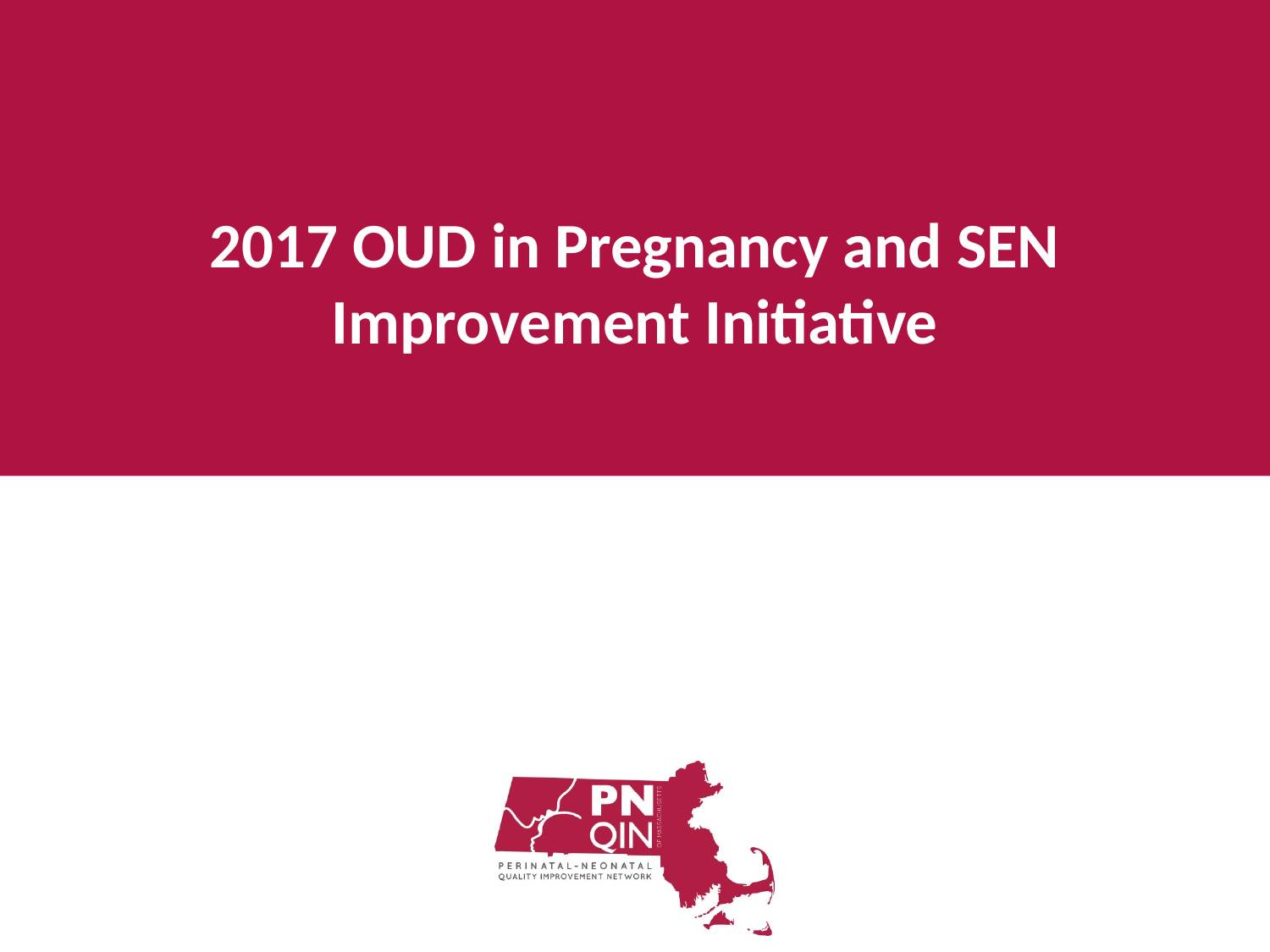

# 2017 OUD in Pregnancy and SEN Improvement Initiative